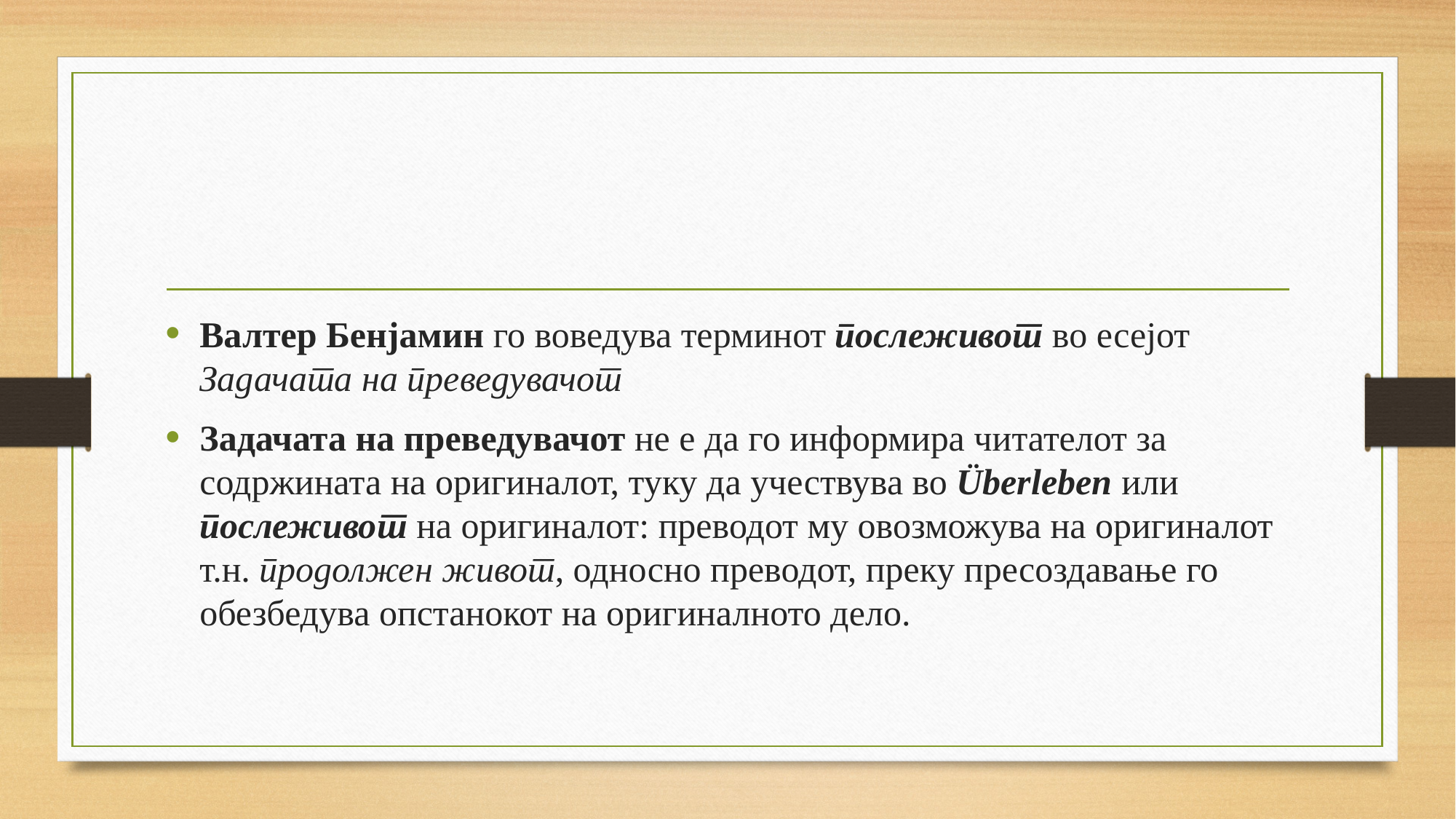

#
Валтер Бенјамин го воведува терминот послеживот во есејот Задачата на преведувачот
Задачата на преведувачот не е да го информира читателот за содржината на оригиналот, туку да учествува во Überleben или послеживот на оригиналот: преводот му овозможува на оригиналот т.н. продолжен живот, односно преводот, преку пресоздавање го обезбедува опстанокот на оригиналното дело.